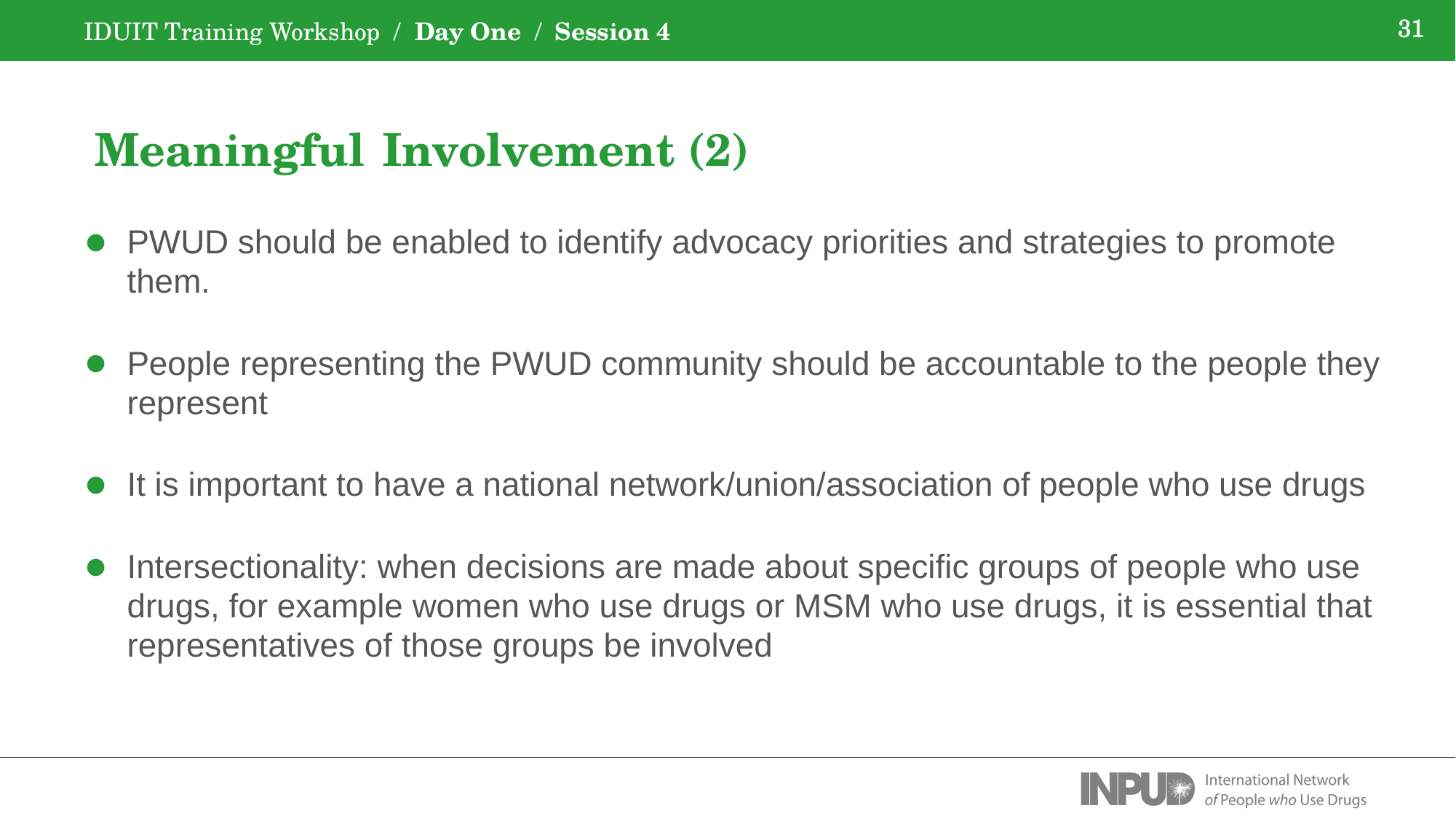

IDUIT Training Workshop  /  Day One  /  Session 4
31
Meaningful Involvement (2)

PWUD should be enabled to identify advocacy priorities and strategies to promote them.
People representing the PWUD community should be accountable to the people they represent
It is important to have a national network/union/association of people who use drugs
Intersectionality: when decisions are made about specific groups of people who use drugs, for example women who use drugs or MSM who use drugs, it is essential that representatives of those groups be involved